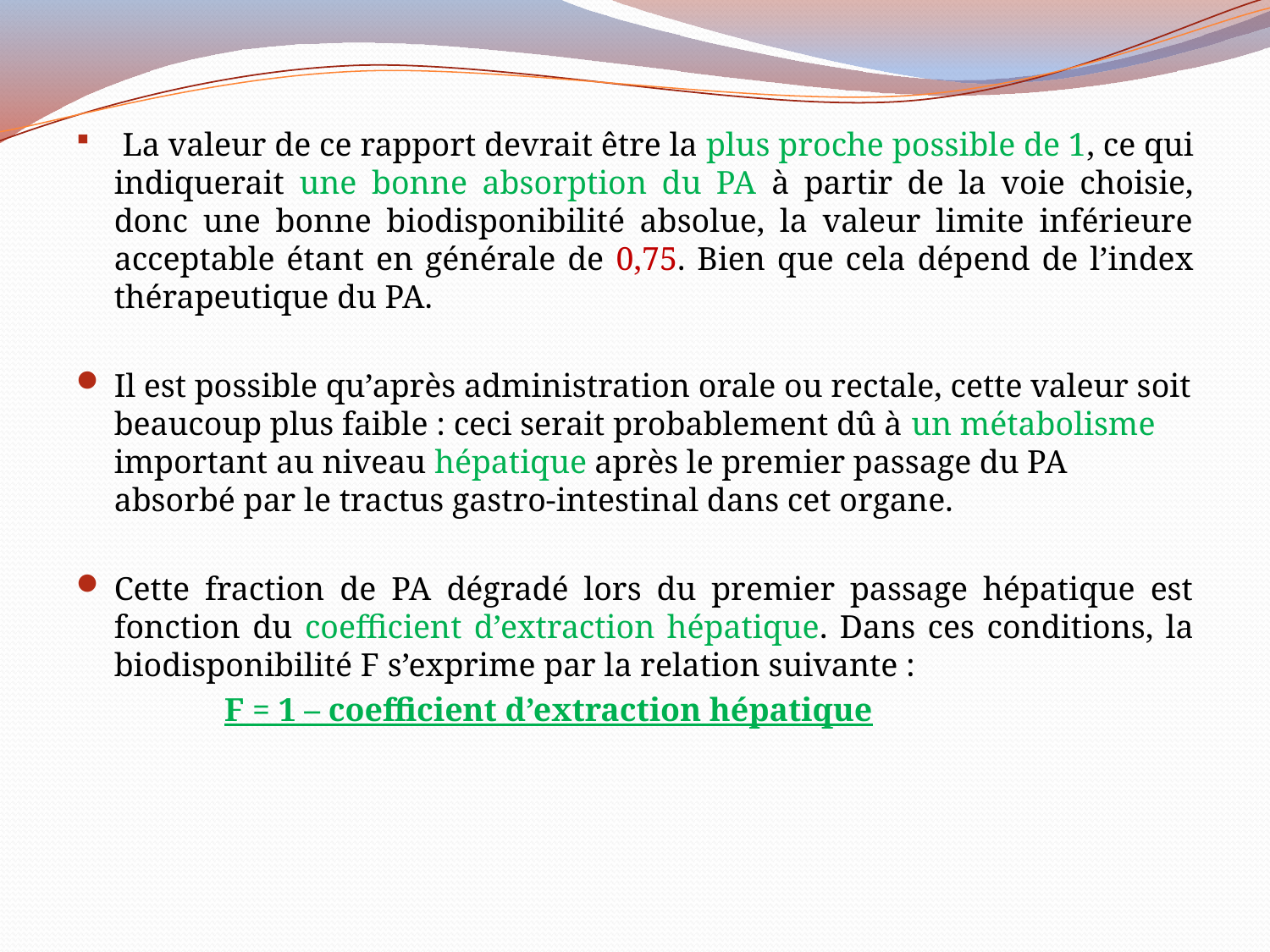

La valeur de ce rapport devrait être la plus proche possible de 1, ce qui indiquerait une bonne absorption du PA à partir de la voie choisie, donc une bonne biodisponibilité absolue, la valeur limite inférieure acceptable étant en générale de 0,75. Bien que cela dépend de l’index thérapeutique du PA.

Il est possible qu’après administration orale ou rectale, cette valeur soit beaucoup plus faible : ceci serait probablement dû à un métabolisme important au niveau hépatique après le premier passage du PA absorbé par le tractus gastro-intestinal dans cet organe.

Cette fraction de PA dégradé lors du premier passage hépatique est fonction du coefficient d’extraction hépatique. Dans ces conditions, la biodisponibilité F s’exprime par la relation suivante :
                  F = 1 – coefficient d’extraction hépatique